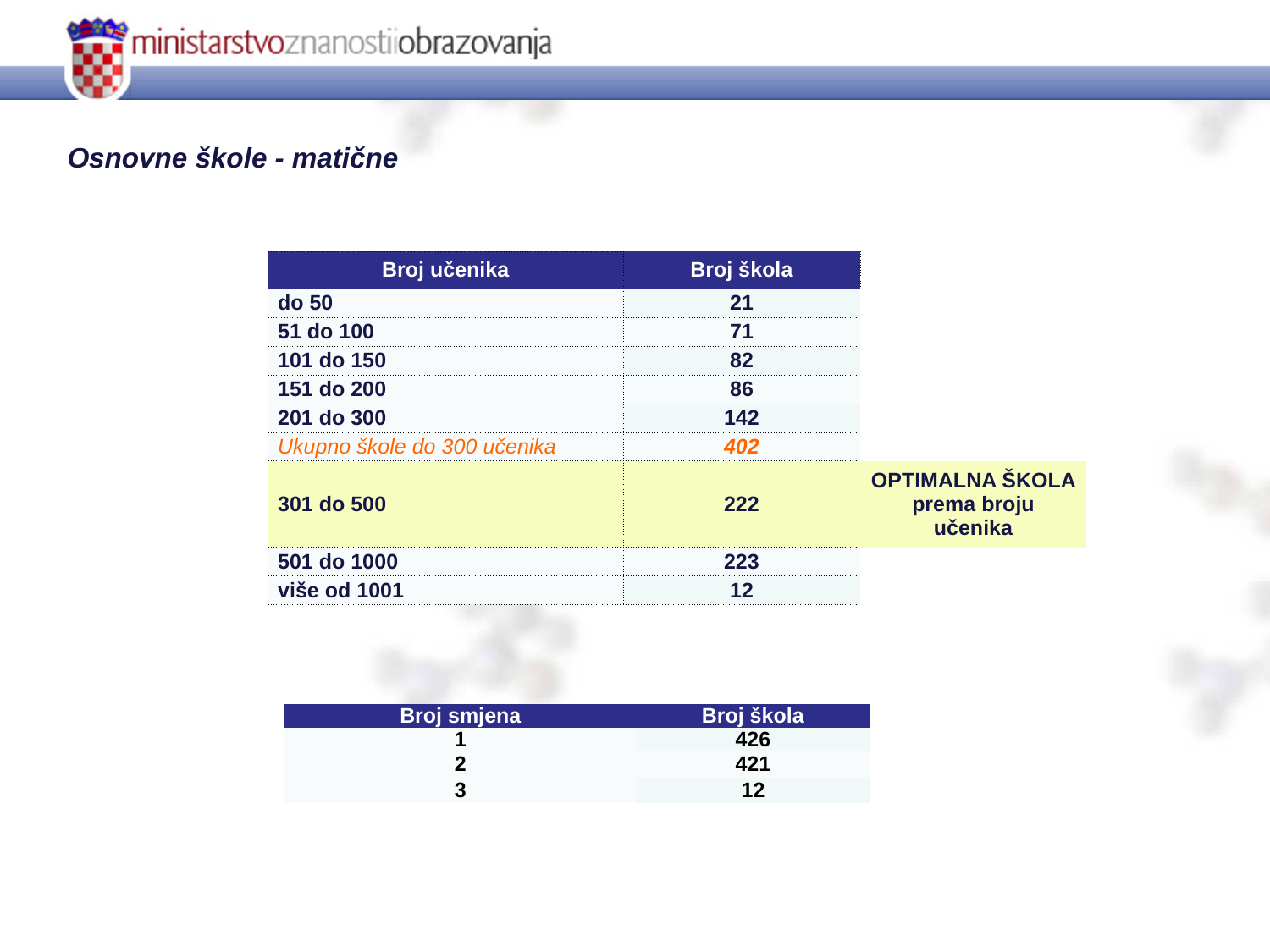

Osnovne škole - matične
| Broj učenika | Broj škola |  |
| --- | --- | --- |
| do 50 | 21 |  |
| 51 do 100 | 71 |  |
| 101 do 150 | 82 |  |
| 151 do 200 | 86 |  |
| 201 do 300 | 142 |  |
| Ukupno škole do 300 učenika | 402 |  |
| 301 do 500 | 222 | OPTIMALNA ŠKOLA prema broju učenika |
| 501 do 1000 | 223 |  |
| više od 1001 | 12 |  |
| Broj smjena | Broj škola |
| --- | --- |
| 1 | 426 |
| 2 | 421 |
| 3 | 12 |